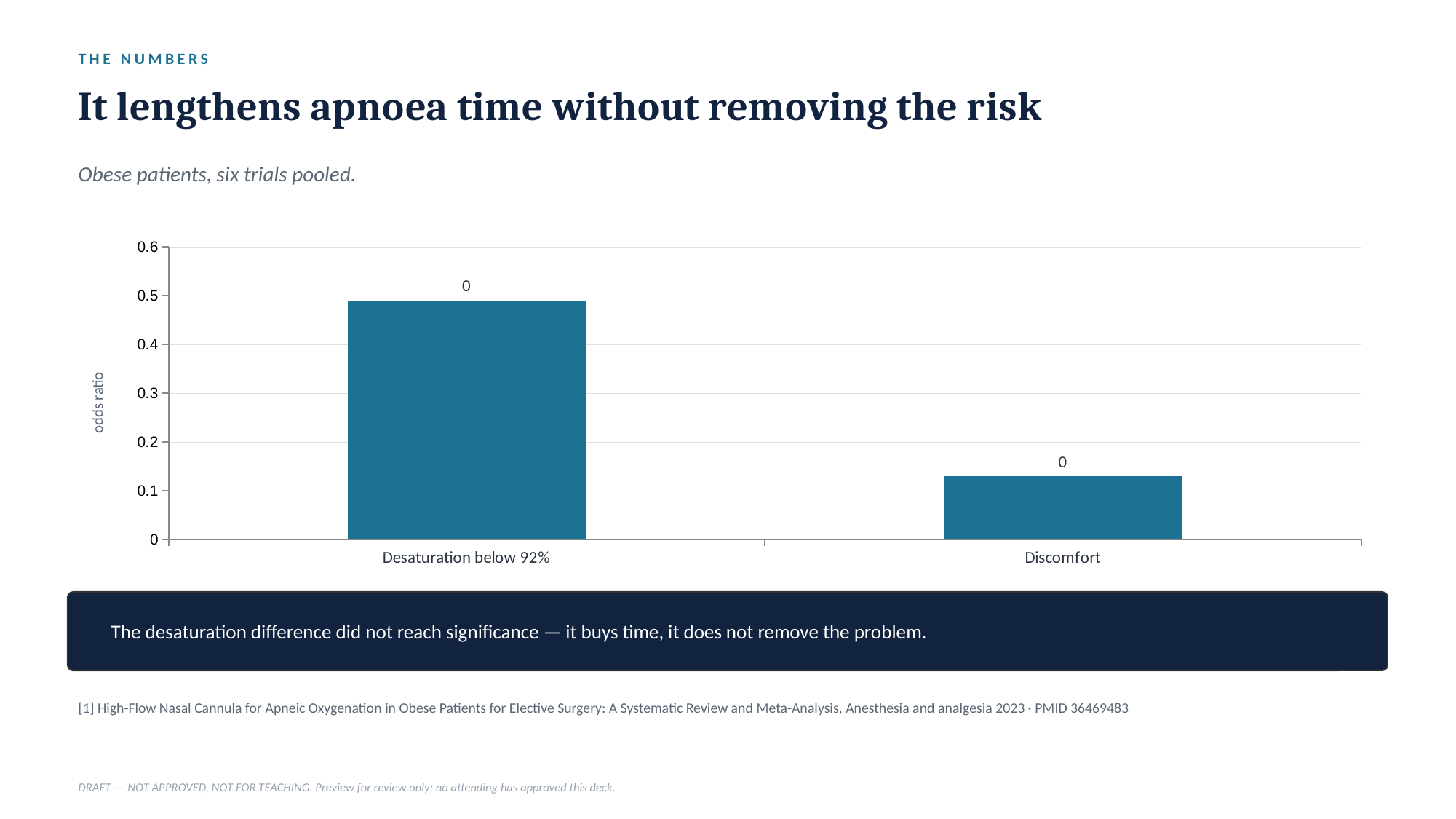

THE NUMBERS
It lengthens apnoea time without removing the risk
Obese patients, six trials pooled.

### Chart

| Category | Odds ratio, high-flow vs facemask |
|---|---|
| Desaturation below 92% | 0.49 |
| Discomfort | 0.13 |
The desaturation difference did not reach significance — it buys time, it does not remove the problem.
[1] High-Flow Nasal Cannula for Apneic Oxygenation in Obese Patients for Elective Surgery: A Systematic Review and Meta-Analysis, Anesthesia and analgesia 2023 · PMID 36469483
DRAFT — NOT APPROVED, NOT FOR TEACHING. Preview for review only; no attending has approved this deck.